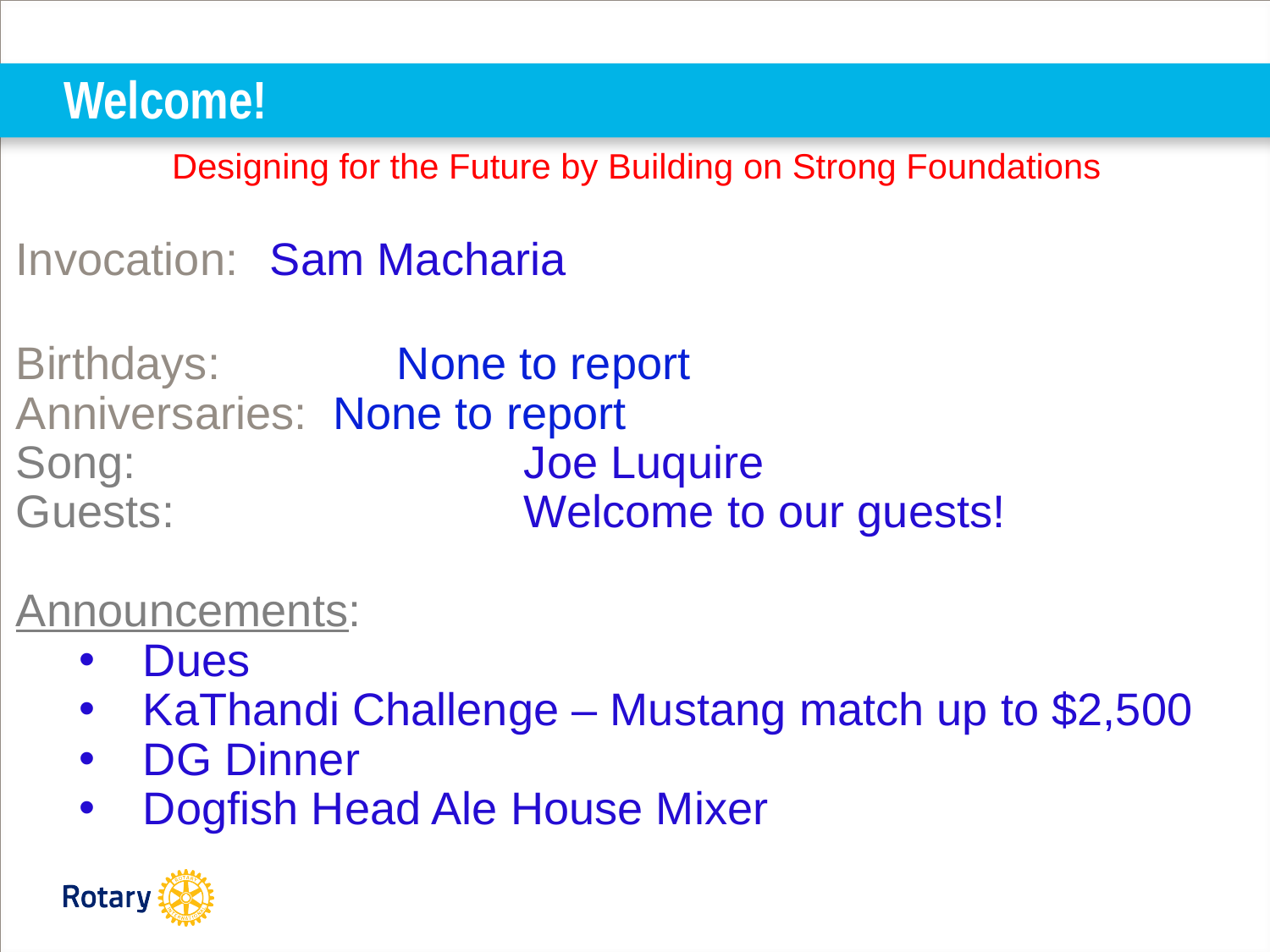

# Welcome!
Designing for the Future by Building on Strong Foundations

Invocation: 	Sam Macharia

Birthdays: 		None to report
Anniversaries:  None to report
Song: 			Joe Luquire
Guests: 			Welcome to our guests!

Announcements:
Dues
KaThandi Challenge – Mustang match up to $2,500
DG Dinner
Dogfish Head Ale House Mixer